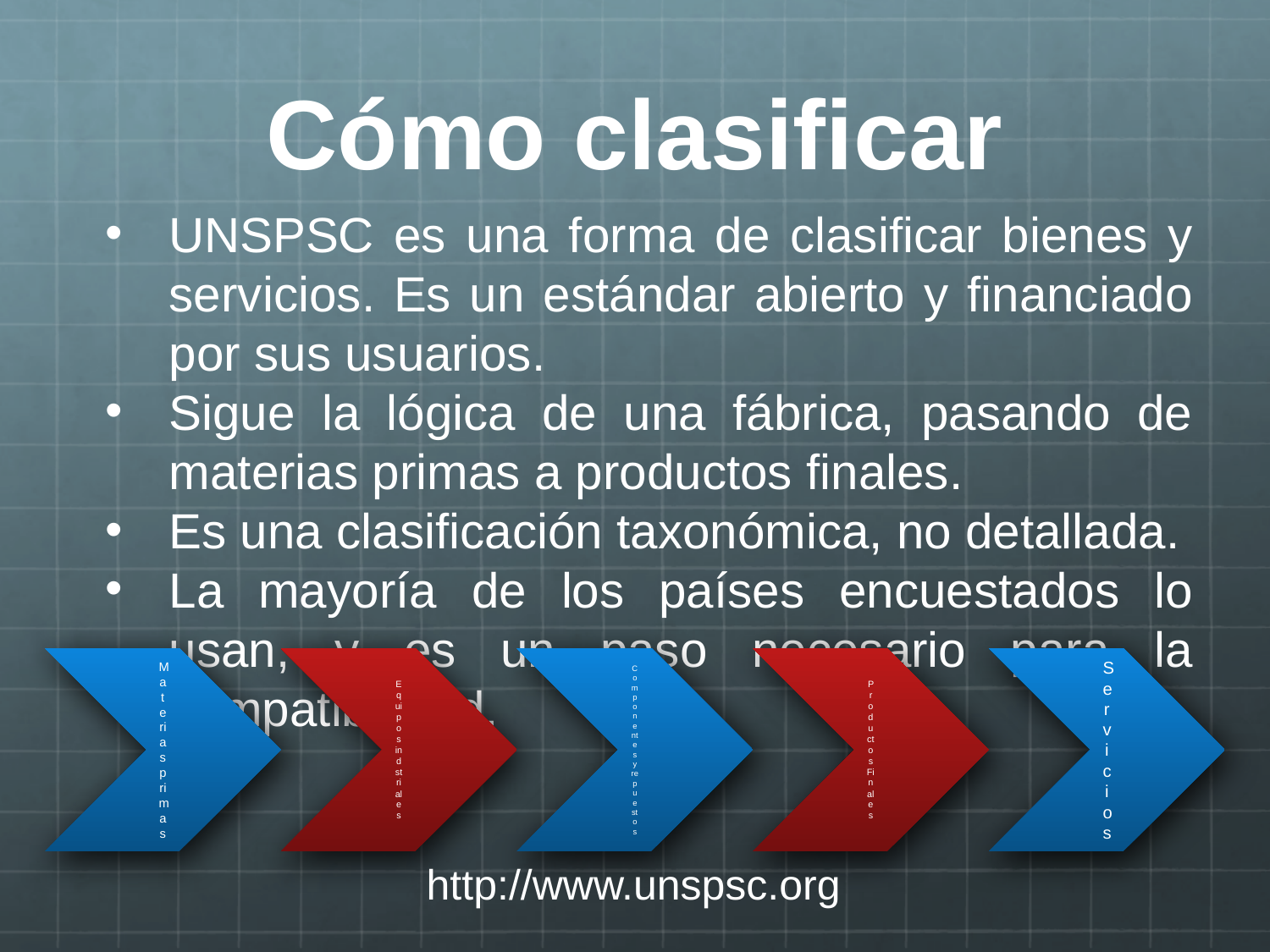

# Cómo clasificar
UNSPSC es una forma de clasificar bienes y servicios. Es un estándar abierto y financiado por sus usuarios.
Sigue la lógica de una fábrica, pasando de materias primas a productos finales.
Es una clasificación taxonómica, no detallada.
La mayoría de los países encuestados lo usan, y es un paso necesario para la compatibilidad.
Materias primas
Equipos indstriales
Componentes y repuestos
Productos Finales
Servicios
http://www.unspsc.org